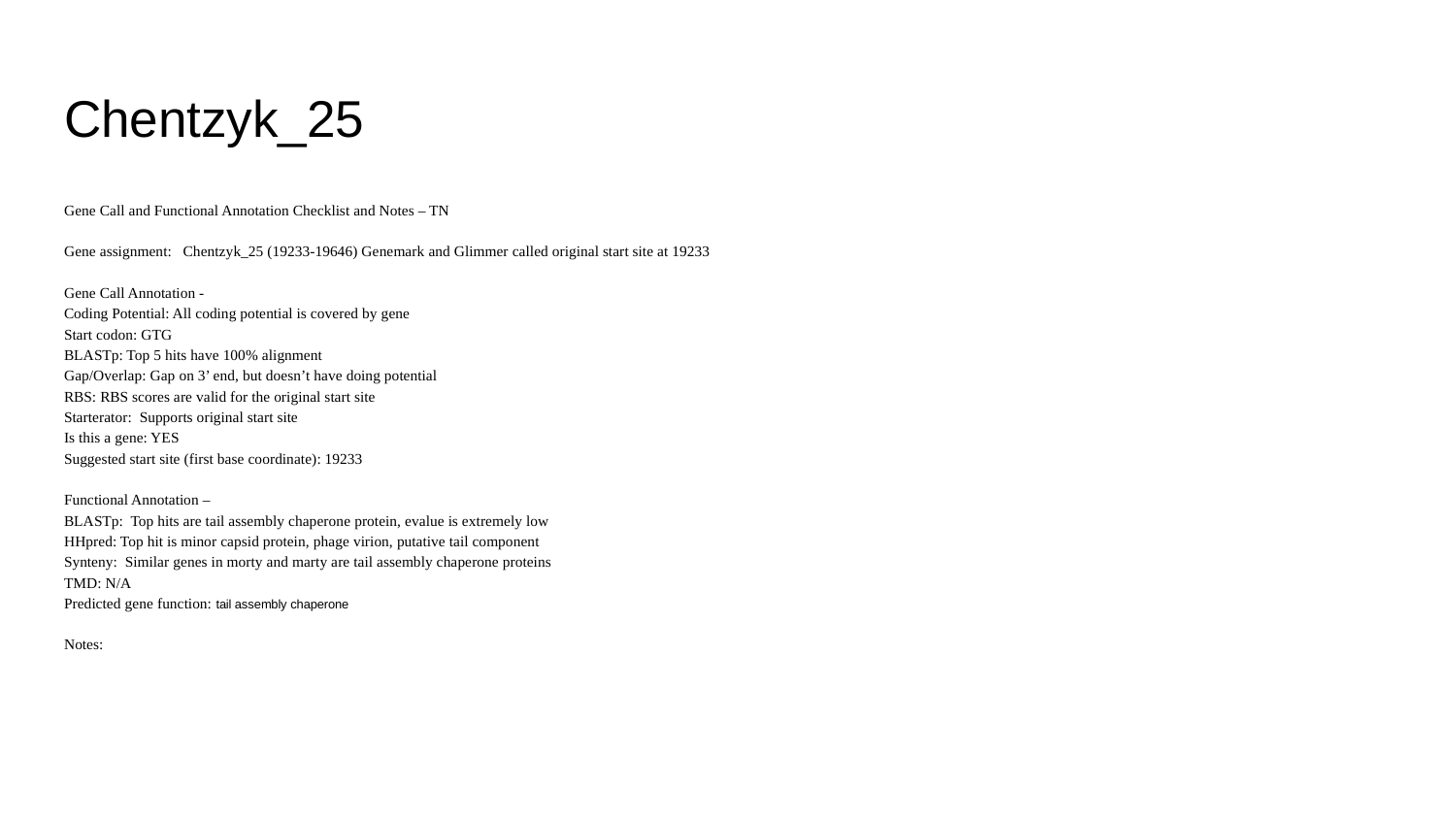

# Chentzyk_25

Gene Call and Functional Annotation Checklist and Notes – TN

Gene assignment:   Chentzyk_25 (19233-19646) Genemark and Glimmer called original start site at 19233

Gene Call Annotation -
Coding Potential: All coding potential is covered by gene
Start codon: GTG
BLASTp: Top 5 hits have 100% alignment
Gap/Overlap: Gap on 3’ end, but doesn’t have doing potential
RBS: RBS scores are valid for the original start site
Starterator:  Supports original start site
Is this a gene: YES
Suggested start site (first base coordinate): 19233

Functional Annotation –
BLASTp:  Top hits are tail assembly chaperone protein, evalue is extremely low
HHpred: Top hit is minor capsid protein, phage virion, putative tail component
Synteny:  Similar genes in morty and marty are tail assembly chaperone proteins
TMD: N/A
Predicted gene function: tail assembly chaperone

Notes: